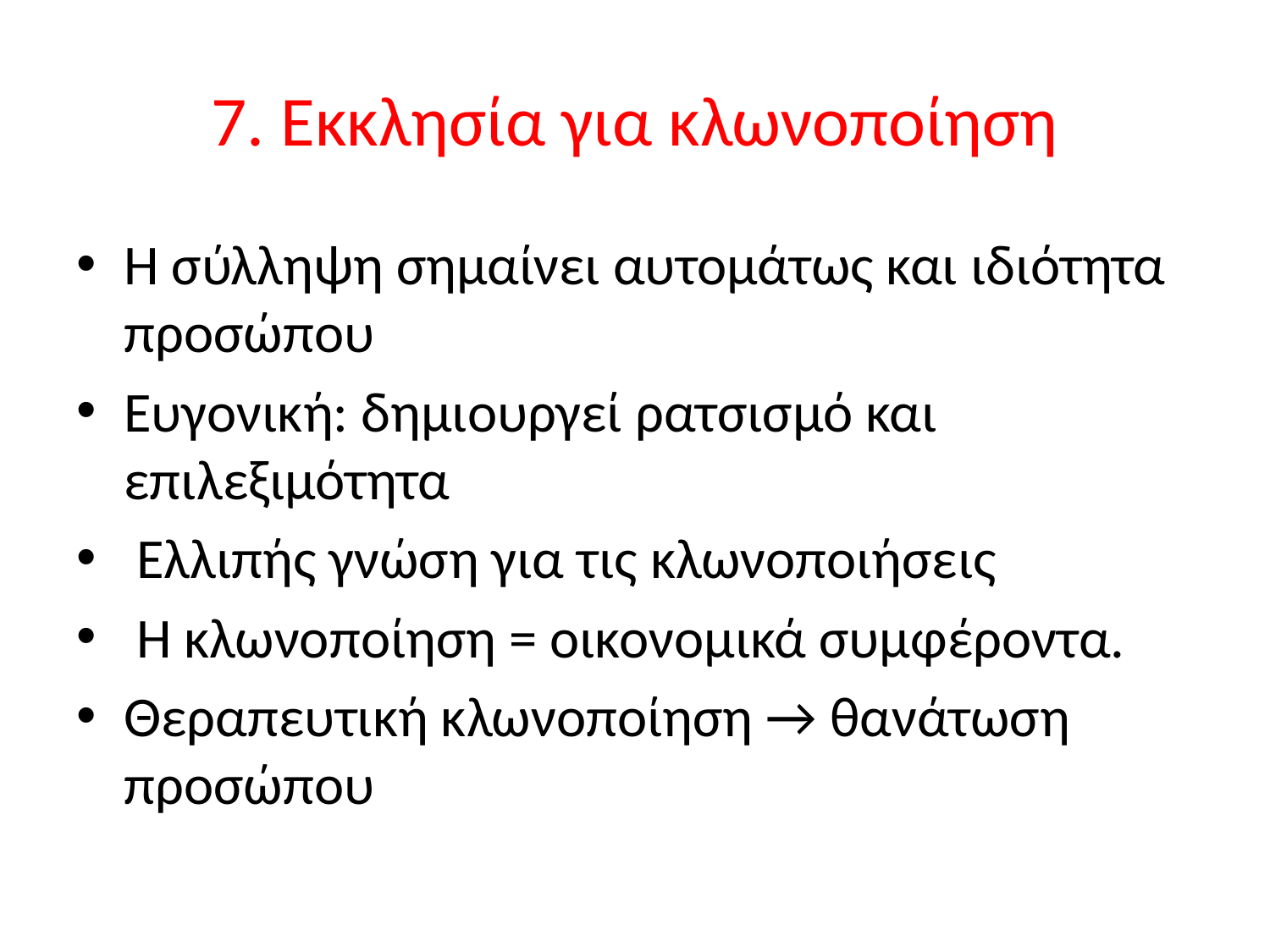

# 7. Εκκλησία για κλωνοποίηση
Η σύλληψη σημαίνει αυτομάτως και ιδιότητα προσώπου
Ευγονική: δημιουργεί ρατσισμό και επιλεξιμότητα
 Ελλιπής γνώση για τις κλωνοποιήσεις
 Η κλωνοποίηση = οικονομικά συμφέροντα.
Θεραπευτική κλωνοποίηση → θανάτωση προσώπου